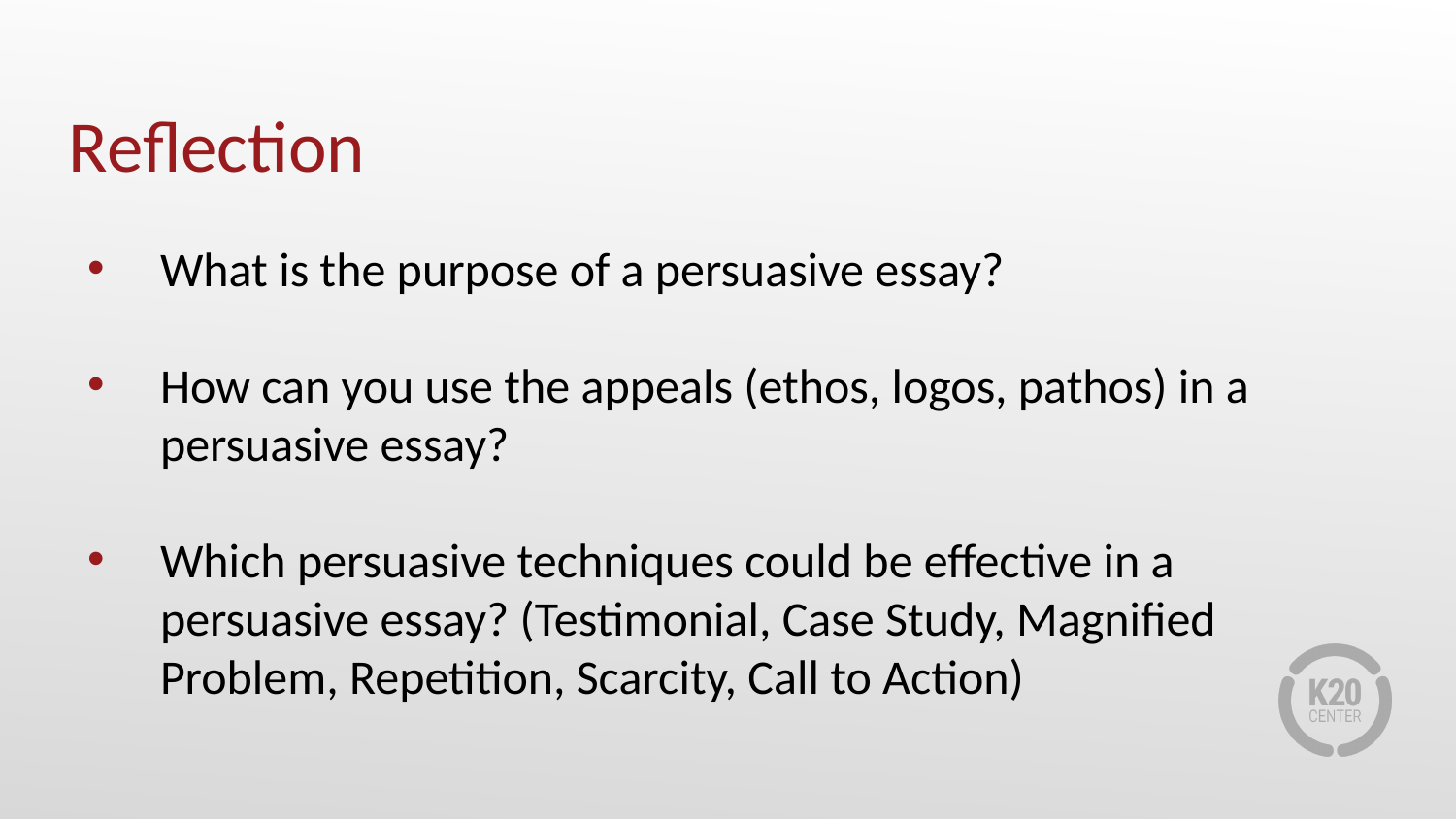

# Reflection
What is the purpose of a persuasive essay?

How can you use the appeals (ethos, logos, pathos) in a persuasive essay?

Which persuasive techniques could be effective in a persuasive essay? (Testimonial, Case Study, Magnified Problem, Repetition, Scarcity, Call to Action)